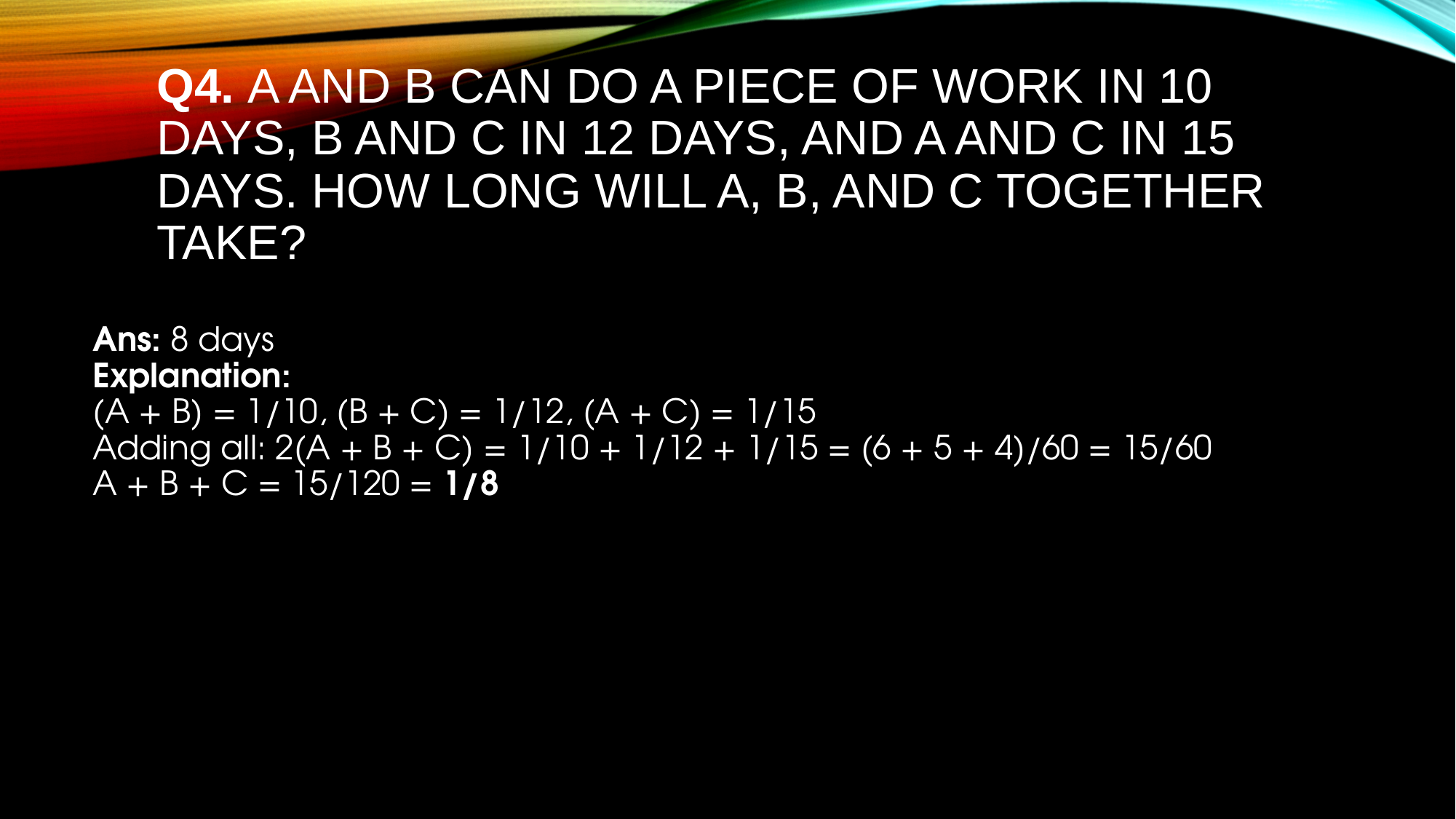

# Q4. A and B can do a piece of work in 10 days, B and C in 12 days, and A and C in 15 days. How long will A, B, and C together take?

Ans: 8 days
Explanation:
(A + B) = 1/10, (B + C) = 1/12, (A + C) = 1/15
Adding all: 2(A + B + C) = 1/10 + 1/12 + 1/15 = (6 + 5 + 4)/60 = 15/60
A + B + C = 15/120 = 1/8